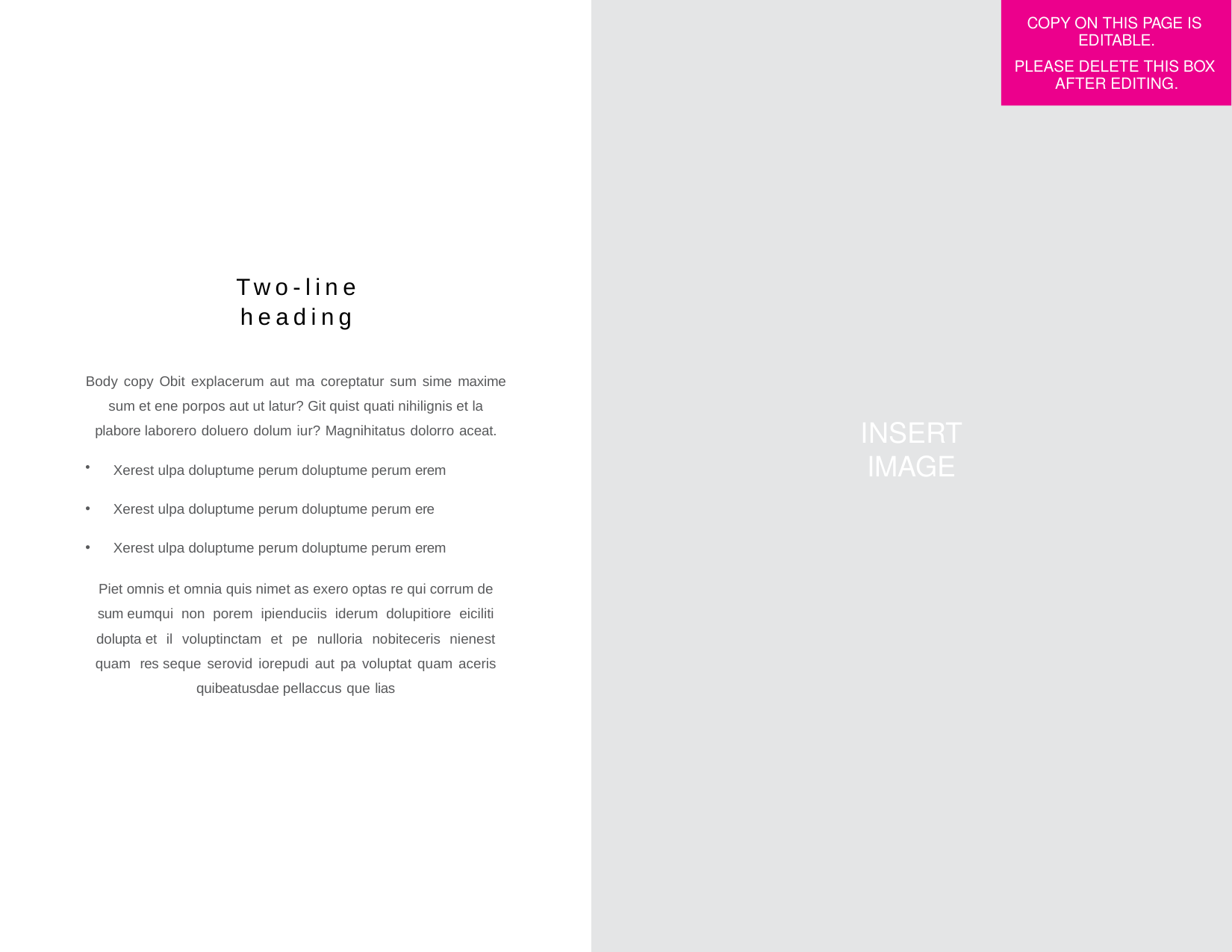

COPY ON THIS PAGE IS  EDITABLE.
PLEASE DELETE THIS BOX  AFTER EDITING.
Two-line
heading
Body copy Obit explacerum aut ma coreptatur sum sime maxime sum et ene porpos aut ut latur? Git quist quati nihilignis et la plabore laborero doluero dolum iur? Magnihitatus dolorro aceat.

Xerest ulpa doluptume perum doluptume perum erem

Xerest ulpa doluptume perum doluptume perum ere

Xerest ulpa doluptume perum doluptume perum erem
Piet omnis et omnia quis nimet as exero optas re qui corrum de sum eumqui non porem ipienduciis iderum dolupitiore eiciliti dolupta et il voluptinctam et pe nulloria nobiteceris nienest quam res seque serovid iorepudi aut pa voluptat quam aceris quibeatusdae pellaccus que lias
INSERT
IMAGE